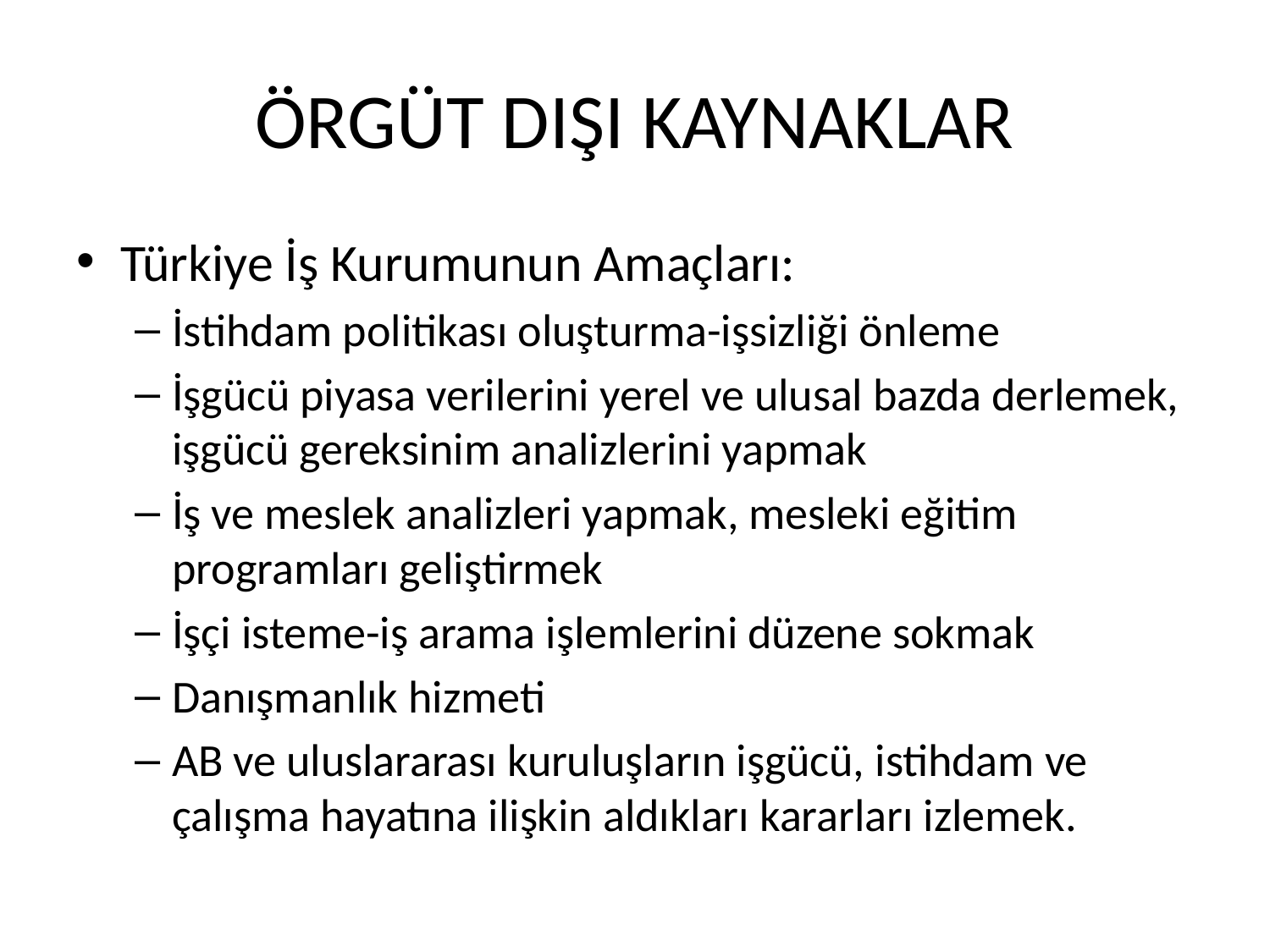

# ÖRGÜT DIŞI KAYNAKLAR
Türkiye İş Kurumunun Amaçları:
İstihdam politikası oluşturma-işsizliği önleme
İşgücü piyasa verilerini yerel ve ulusal bazda derlemek, işgücü gereksinim analizlerini yapmak
İş ve meslek analizleri yapmak, mesleki eğitim programları geliştirmek
İşçi isteme-iş arama işlemlerini düzene sokmak
Danışmanlık hizmeti
AB ve uluslararası kuruluşların işgücü, istihdam ve çalışma hayatına ilişkin aldıkları kararları izlemek.